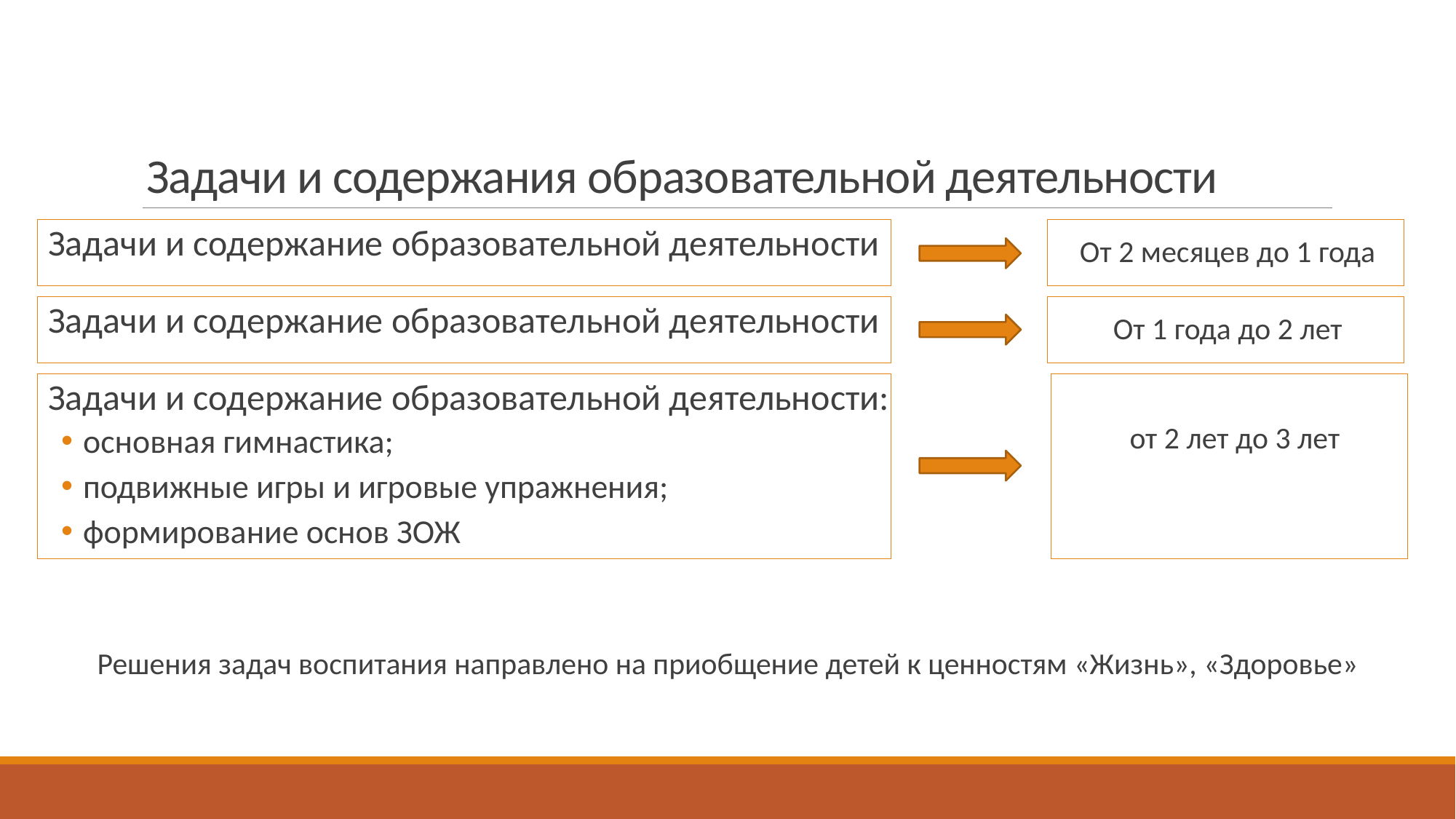

# Задачи и содержания образовательной деятельности
Задачи и содержание образовательной деятельности

От 2 месяцев до 1 года

Задачи и содержание образовательной деятельности

От 1 года до 2 лет

Задачи и содержание образовательной деятельности:
основная гимнастика;
подвижные игры и игровые упражнения;
формирование основ ЗОЖ

от 2 лет до 3 лет

Решения задач воспитания направлено на приобщение детей к ценностям «Жизнь», «Здоровье»